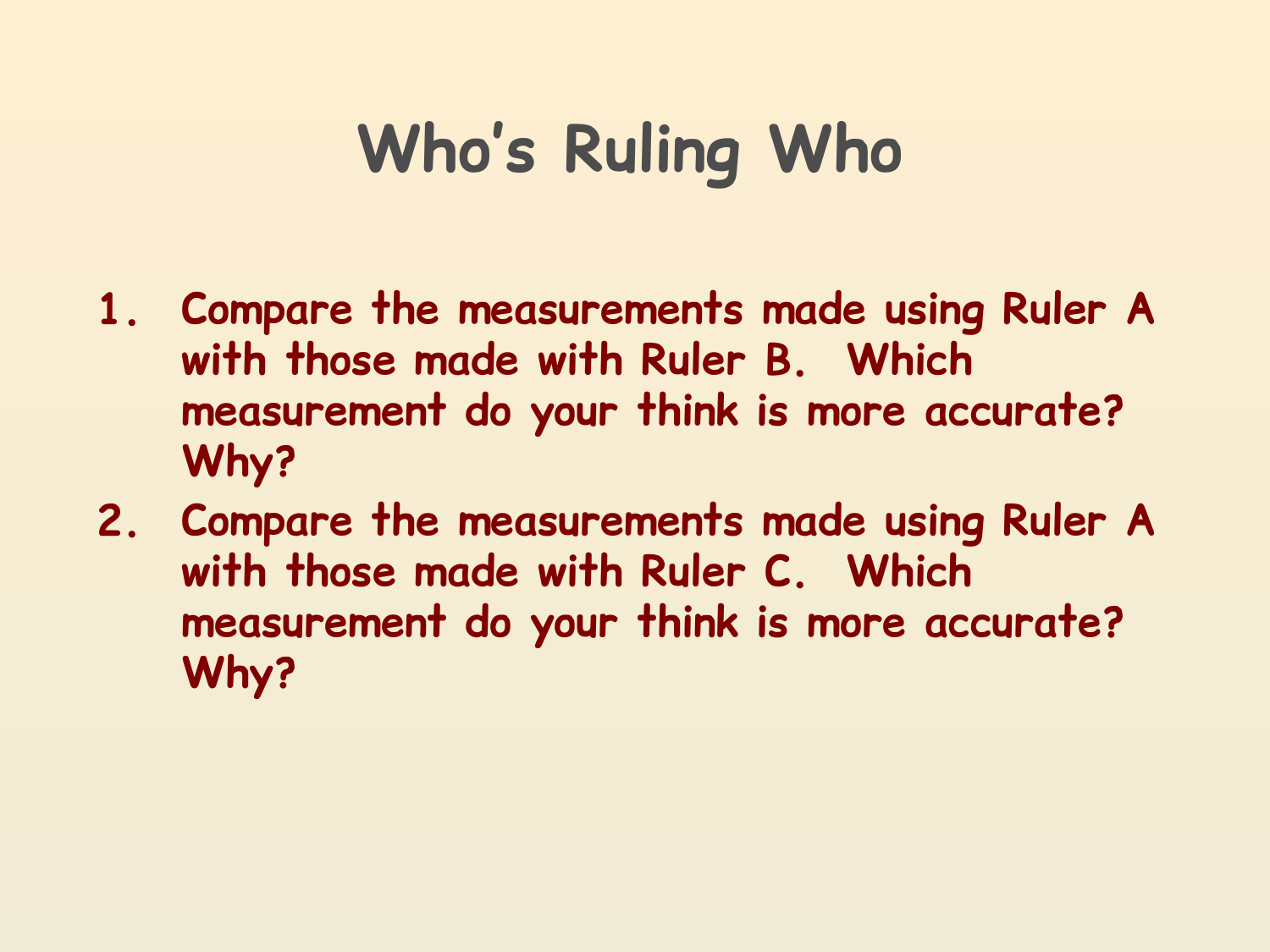

# Who’s Ruling Who
Compare the measurements made using Ruler A with those made with Ruler B.  Which measurement do your think is more accurate? Why?
Compare the measurements made using Ruler A with those made with Ruler C.  Which measurement do your think is more accurate? Why?